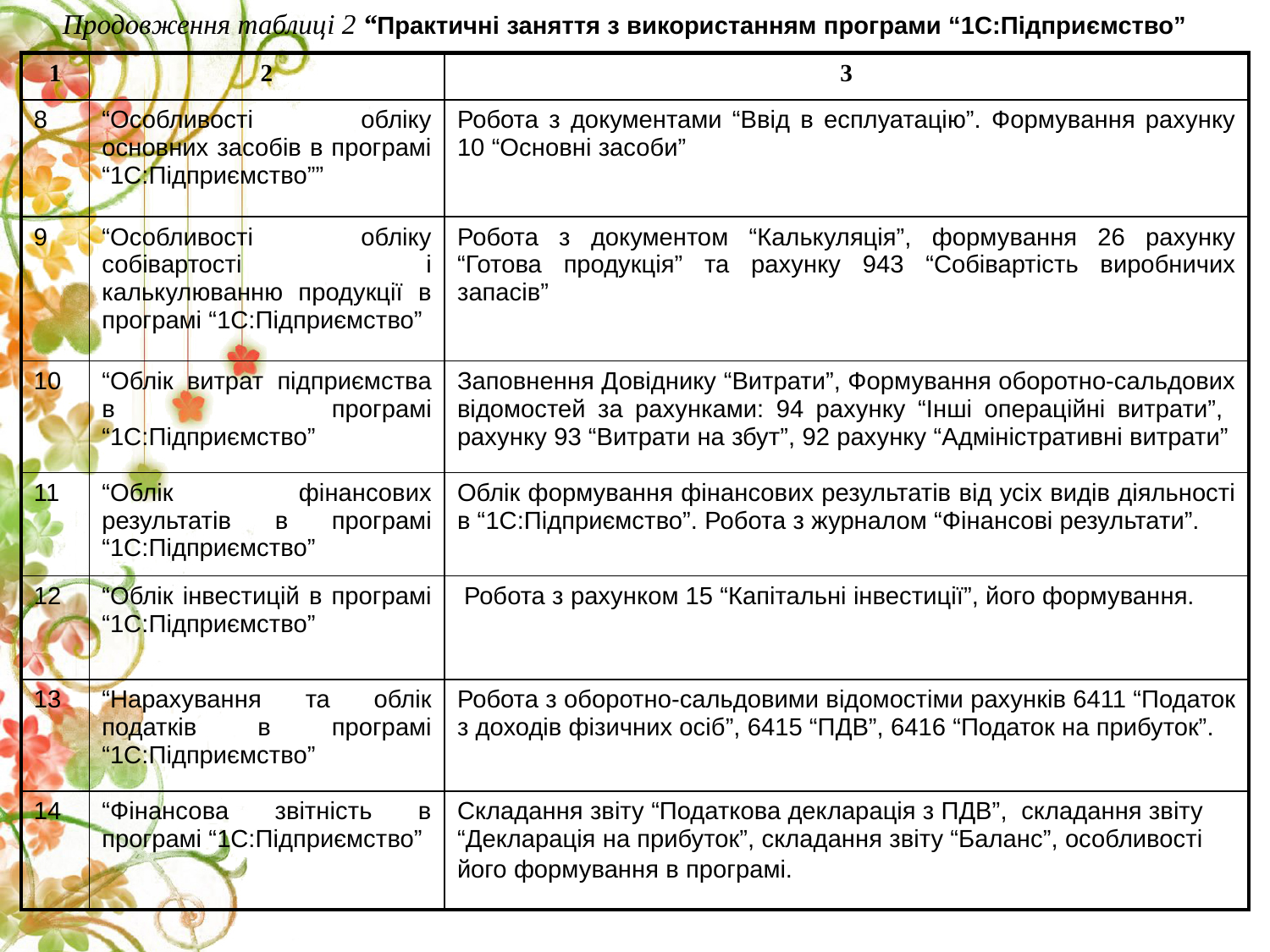

Продовження таблиці 2 “Практичні заняття з використанням програми “1С:Підприємство”
| 1 | 2 | 3 |
| --- | --- | --- |
| 8 | “Особливості обліку основних засобів в програмі “1С:Підприємство”” | Робота з документами “Ввід в есплуатацію”. Формування рахунку 10 “Основні засоби” |
| 9 | “Особливості обліку собівартості і калькулюванню продукції в програмі “1С:Підприємство” | Робота з документом “Калькуляція”, формування 26 рахунку “Готова продукція” та рахунку 943 “Собівартість виробничих запасів” |
| 10 | “Облік витрат підприємства в програмі “1С:Підприємство” | Заповнення Довіднику “Витрати”, Формування оборотно-сальдових відомостей за рахунками: 94 рахунку “Інші операційні витрати”, рахунку 93 “Витрати на збут”, 92 рахунку “Адміністративні витрати” |
| 11 | “Облік фінансових результатів в програмі “1С:Підприємство” | Облік формування фінансових результатів від усіх видів діяльності в “1С:Підприємство”. Робота з журналом “Фінансові результати”. |
| 12 | “Облік інвестицій в програмі “1С:Підприємство” | Робота з рахунком 15 “Капітальні інвестиції”, його формування. |
| 13 | “Нарахування та облік податків в програмі “1С:Підприємство” | Робота з оборотно-сальдовими відомостіми рахунків 6411 “Податок з доходів фізичних осіб”, 6415 “ПДВ”, 6416 “Податок на прибуток”. |
| 14 | “Фінансова звітність в програмі “1С:Підприємство” | Складання звіту “Податкова декларація з ПДВ”, складання звіту “Декларація на прибуток”, складання звіту “Баланс”, особливості його формування в програмі. |